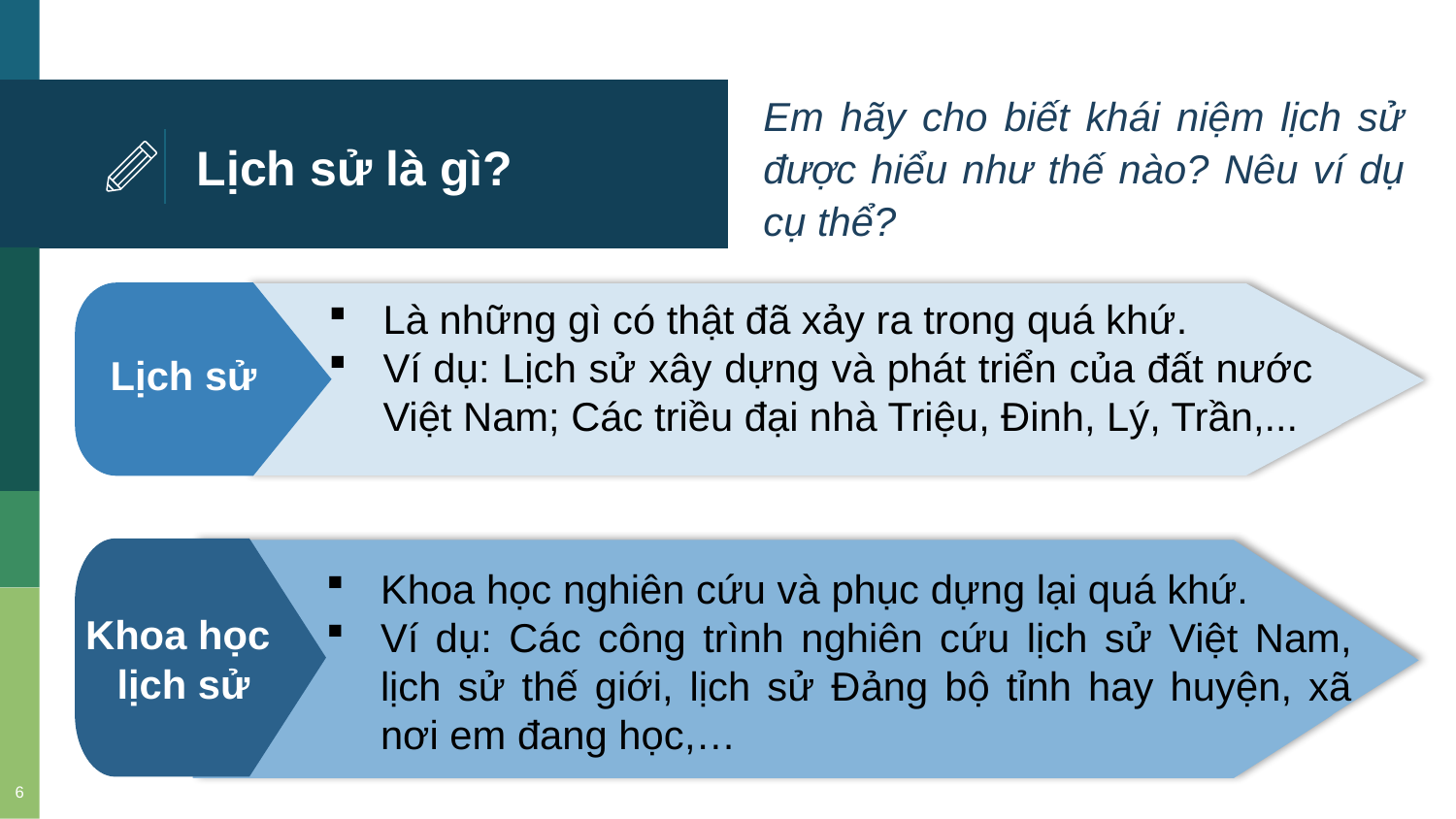

Em hãy cho biết khái niệm lịch sử được hiểu như thế nào? Nêu ví dụ cụ thể?
# Lịch sử là gì?

Là những gì có thật đã xảy ra trong quá khứ.
Ví dụ: Lịch sử xây dựng và phát triển của đất nước Việt Nam; Các triều đại nhà Triệu, Đinh, Lý, Trần,...

Lịch sử

Khoa học nghiên cứu và phục dựng lại quá khứ.
Ví dụ: Các công trình nghiên cứu lịch sử Việt Nam, lịch sử thế giới, lịch sử Đảng bộ tỉnh hay huyện, xã nơi em đang học,…

Khoa học
lịch sử
6